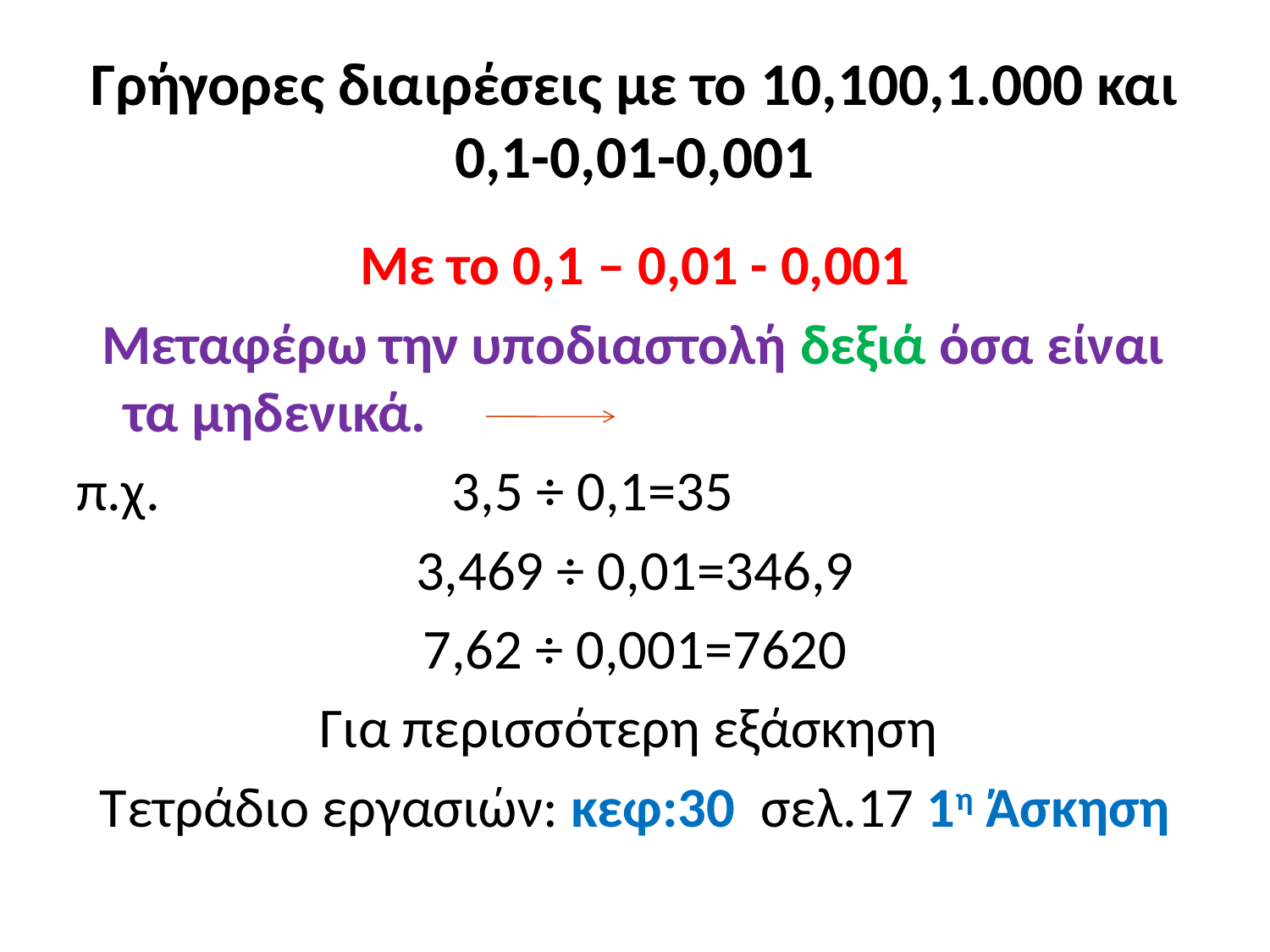

# Γρήγορες διαιρέσεις με το 10,100,1.000 και 0,1-0,01-0,001
Με το 0,1 – 0,01 - 0,001
  Μεταφέρω την υποδιαστολή δεξιά όσα είναι τα μηδενικά.
π.χ.                       3,5 ÷ 0,1=35
3,469 ÷ 0,01=346,9
7,62 ÷ 0,001=7620
Για περισσότερη εξάσκηση
Τετράδιο εργασιών: κεφ:30  σελ.17 1η Άσκηση